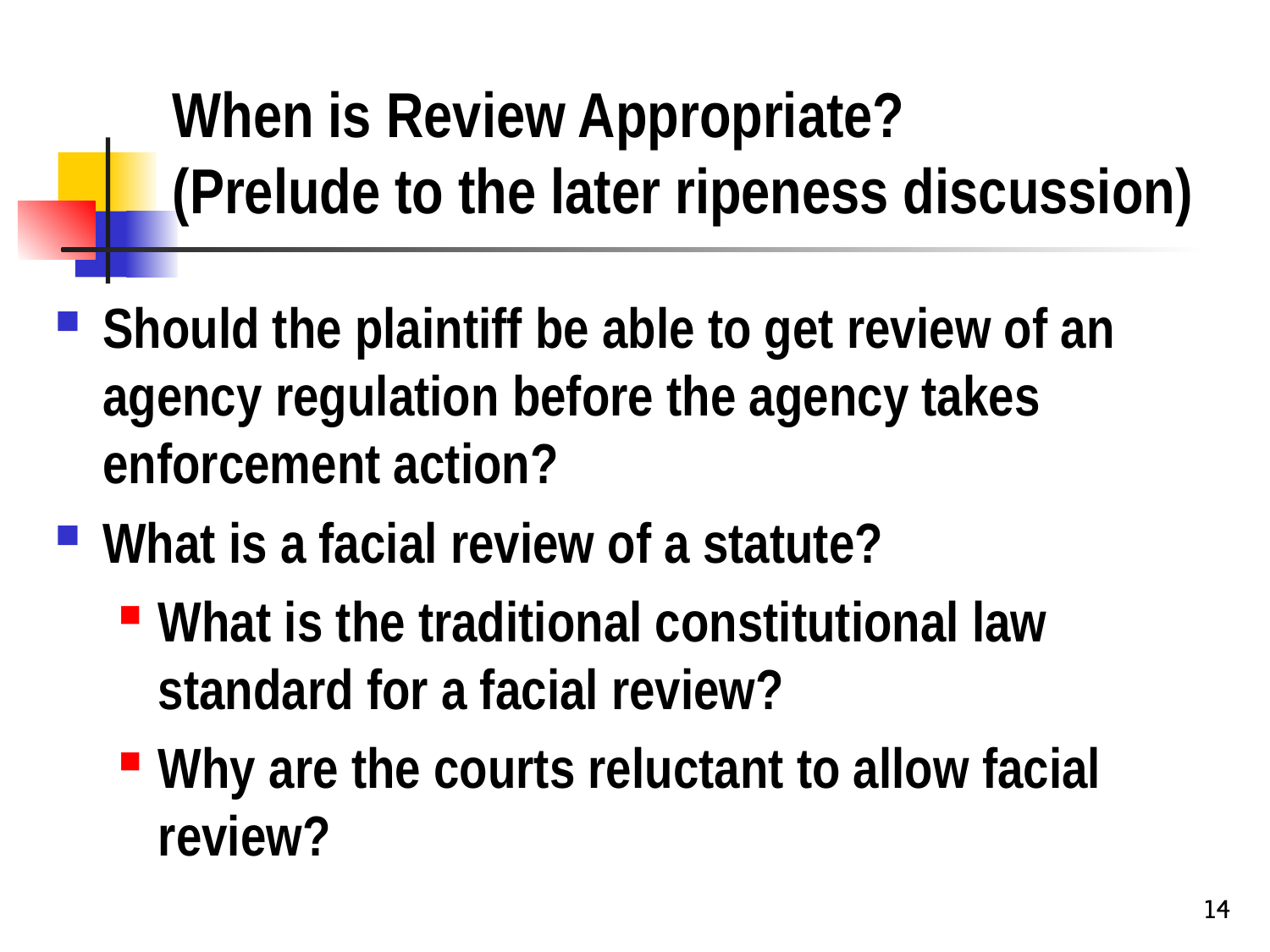

# When is Review Appropriate? (Prelude to the later ripeness discussion)
Should the plaintiff be able to get review of an agency regulation before the agency takes enforcement action?
What is a facial review of a statute?
What is the traditional constitutional law standard for a facial review?
Why are the courts reluctant to allow facial review?

14